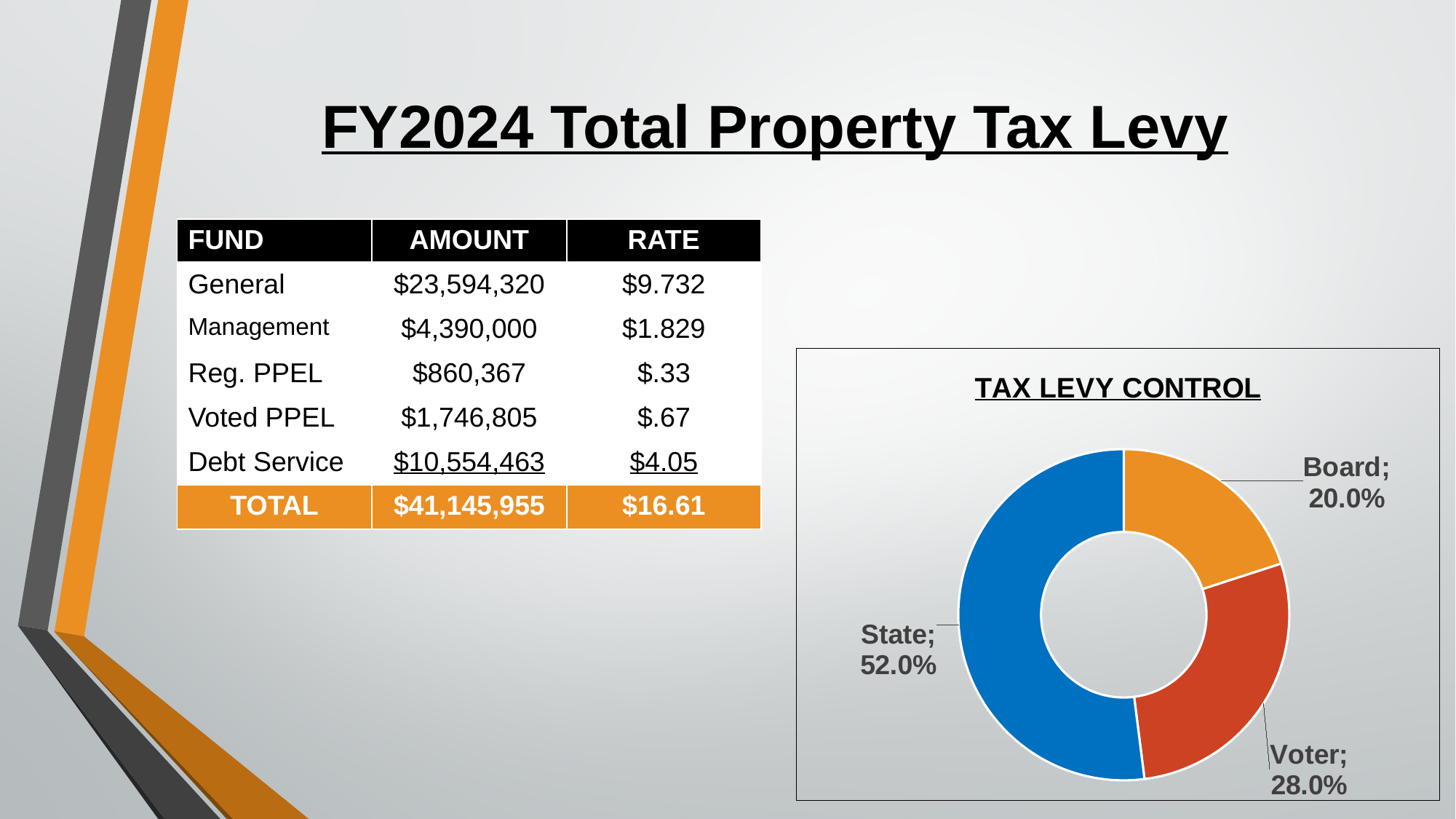

# FY2024 Total Property Tax Levy
| FUND | AMOUNT | RATE |
| --- | --- | --- |
| General | $23,594,320 | $9.732 |
| Management | $4,390,000 | $1.829 |
| Reg. PPEL | $860,367 | $.33 |
| Voted PPEL | $1,746,805 | $.67 |
| Debt Service | $10,554,463 | $4.05 |
| TOTAL | $41,145,955 | $16.61 |

### Chart:

| Category | TAX LEVY CONTROL |
|---|---|
| Board | 0.2 |
| Voter | 0.28 |
| State | 0.52 |